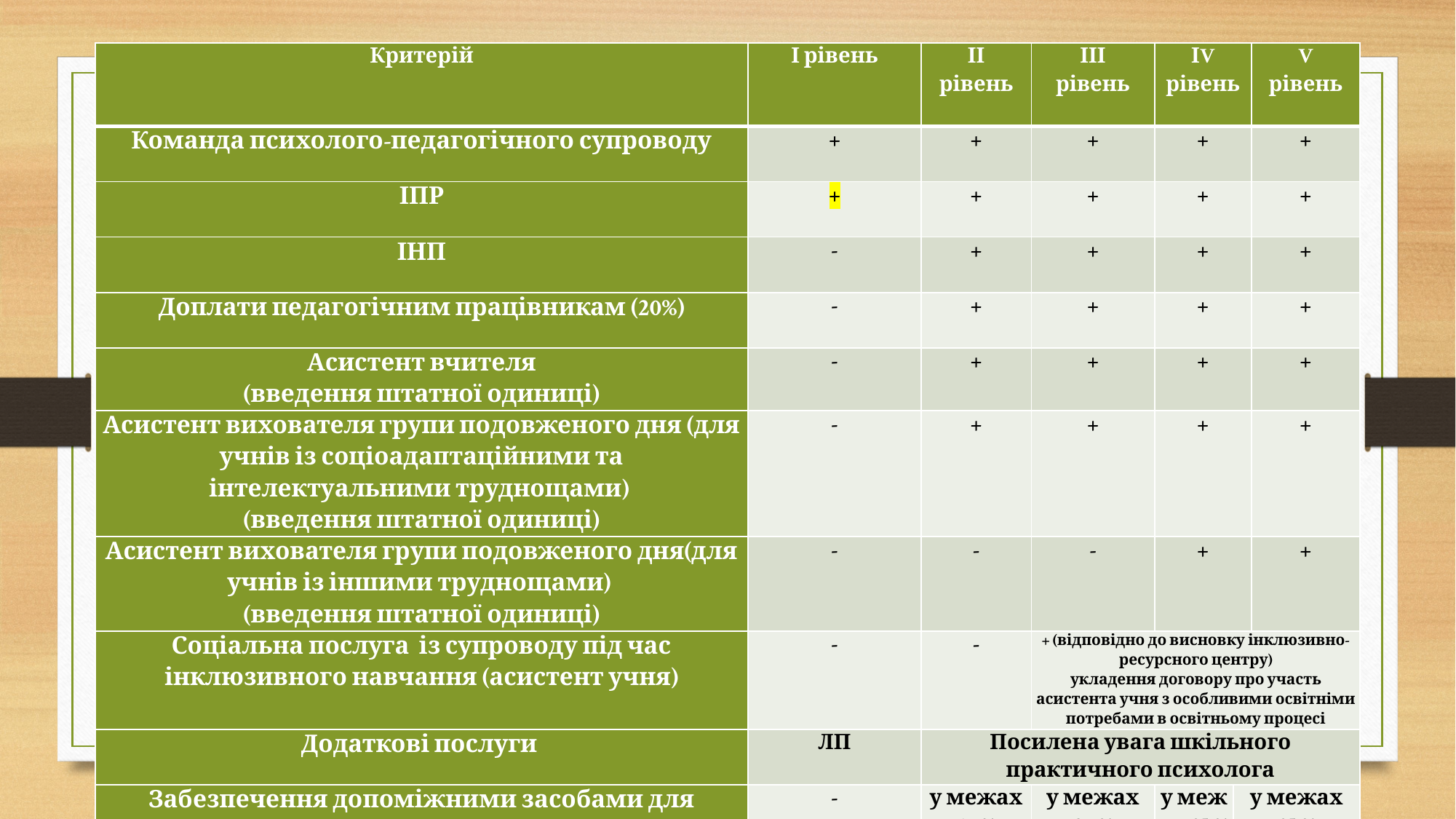

| Критерій | І рівень | ІІ рівень | ІІІ рівень | ІV рівень | V рівень | V рівень |
| --- | --- | --- | --- | --- | --- | --- |
| Команда психолого-педагогічного супроводу | + | + | + | + | + | + |
| ІПР | + | + | + | + | + | + |
| ІНП | - | + | + | + | + | + |
| Доплати педагогічним працівникам (20%) | - | + | + | + | + | + |
| Асистент вчителя (введення штатної одиниці) | - | + | + | + | + | + |
| Асистент вихователя групи подовженого дня (для учнів із соціоадаптаційними та інтелектуальними труднощами) (введення штатної одиниці) | - | + | + | + | + | + |
| Асистент вихователя групи подовженого дня(для учнів із іншими труднощами) (введення штатної одиниці) | - | - | - | + | + | + |
| Соціальна послуга із супроводу під час інклюзивного навчання (асистент учня) | - | - | + (відповідно до висновку інклюзивно-ресурсного центру) укладення договору про участь асистента учня з особливими освітніми потребами в освітньому процесі |  |  |  |
| Додаткові послуги | ЛП | Посилена увага шкільного практичного психолога |  |  |  |  |
| Забезпечення допоміжними засобами для навчання | - | у межах 10 % | у межах 20 % | у межах 35 % | у межах 35 % |  |